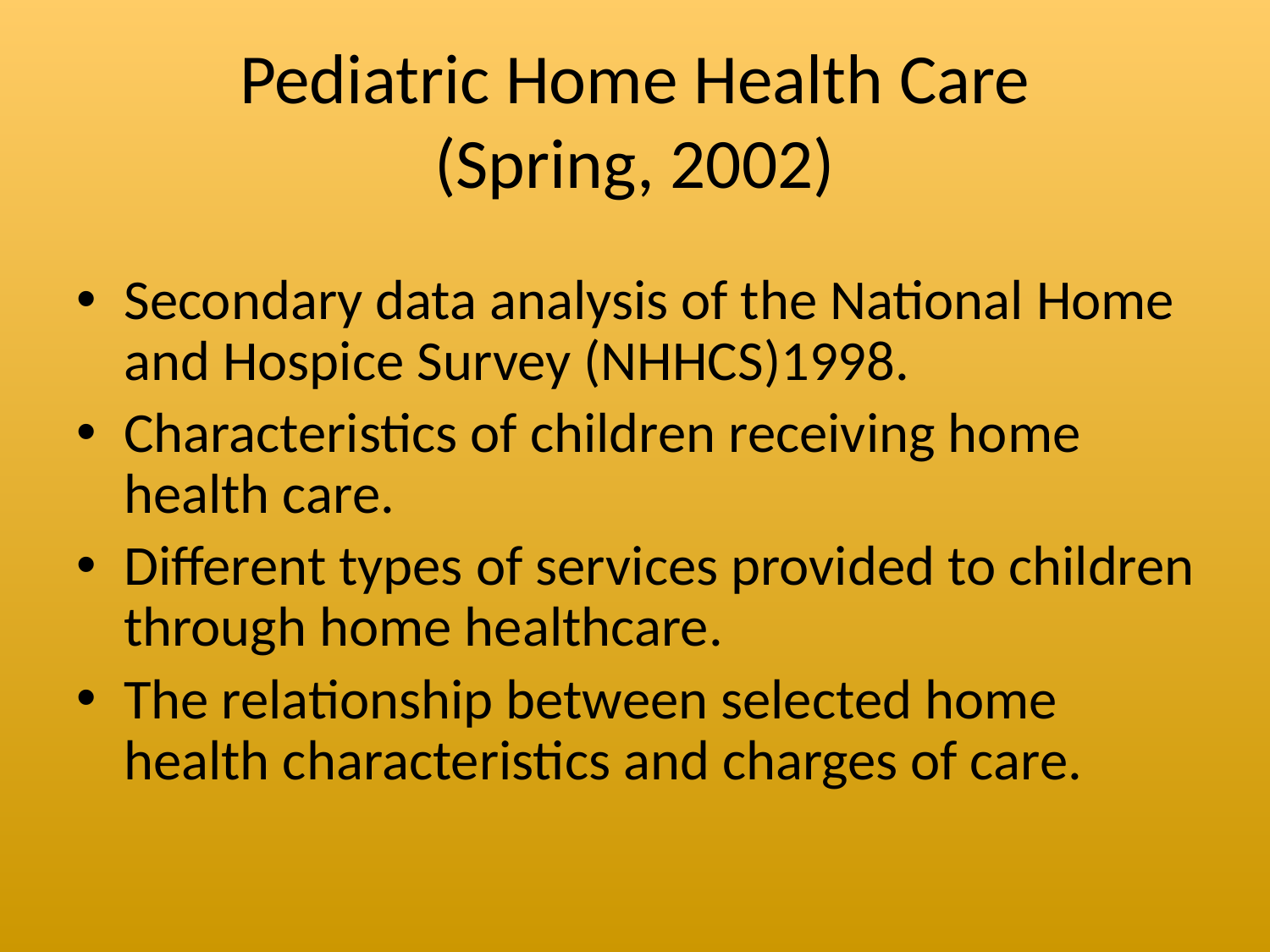

# Pediatric Home Health Care (Spring, 2002)
Secondary data analysis of the National Home and Hospice Survey (NHHCS)1998.
Characteristics of children receiving home health care.
Different types of services provided to children through home healthcare.
The relationship between selected home health characteristics and charges of care.